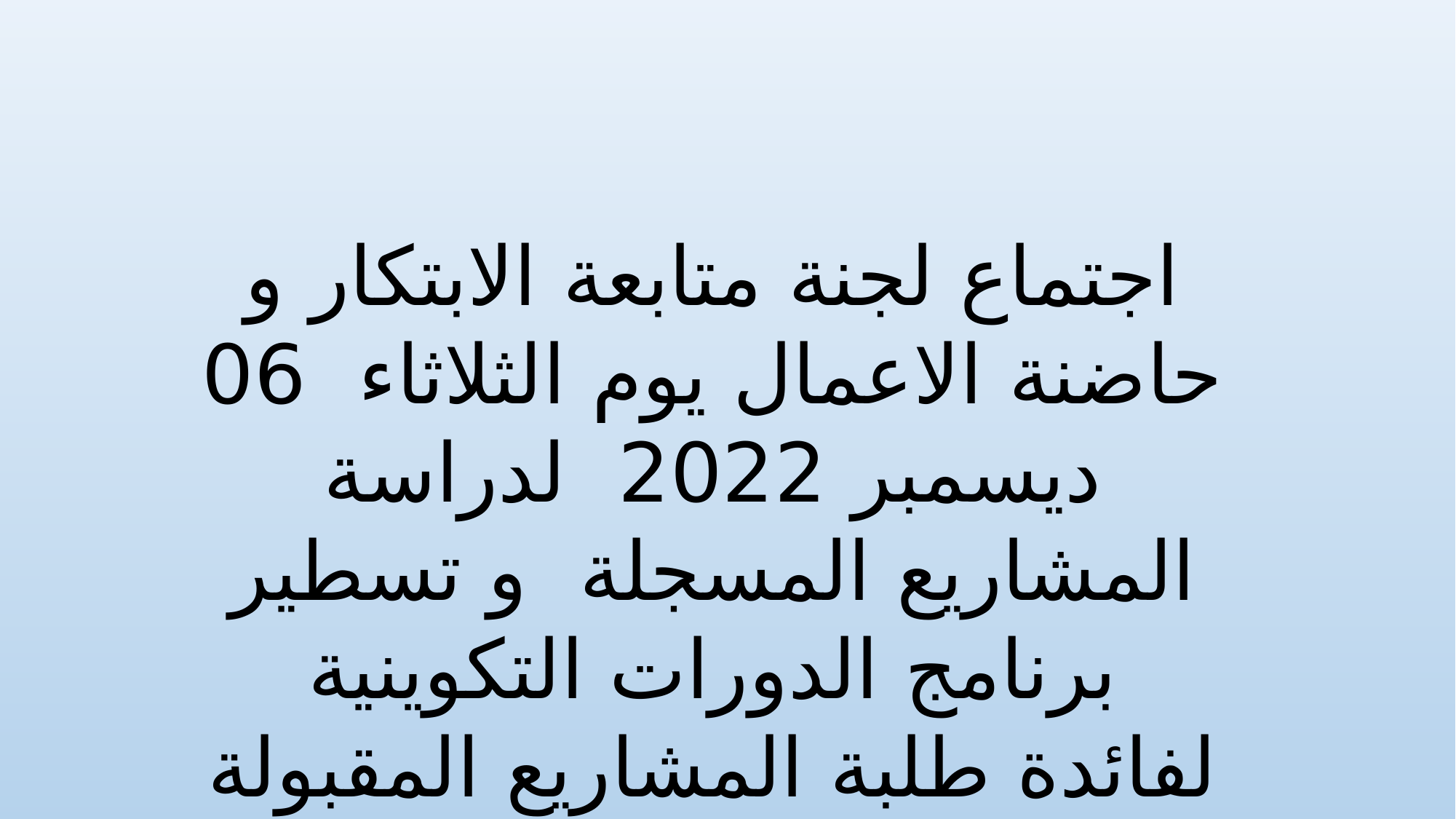

اجتماع لجنة متابعة الابتكار و حاضنة الاعمال يوم الثلاثاء  06 ديسمبر 2022  لدراسة المشاريع المسجلة  و تسطير برنامج الدورات التكوينية لفائدة طلبة المشاريع المقبولة